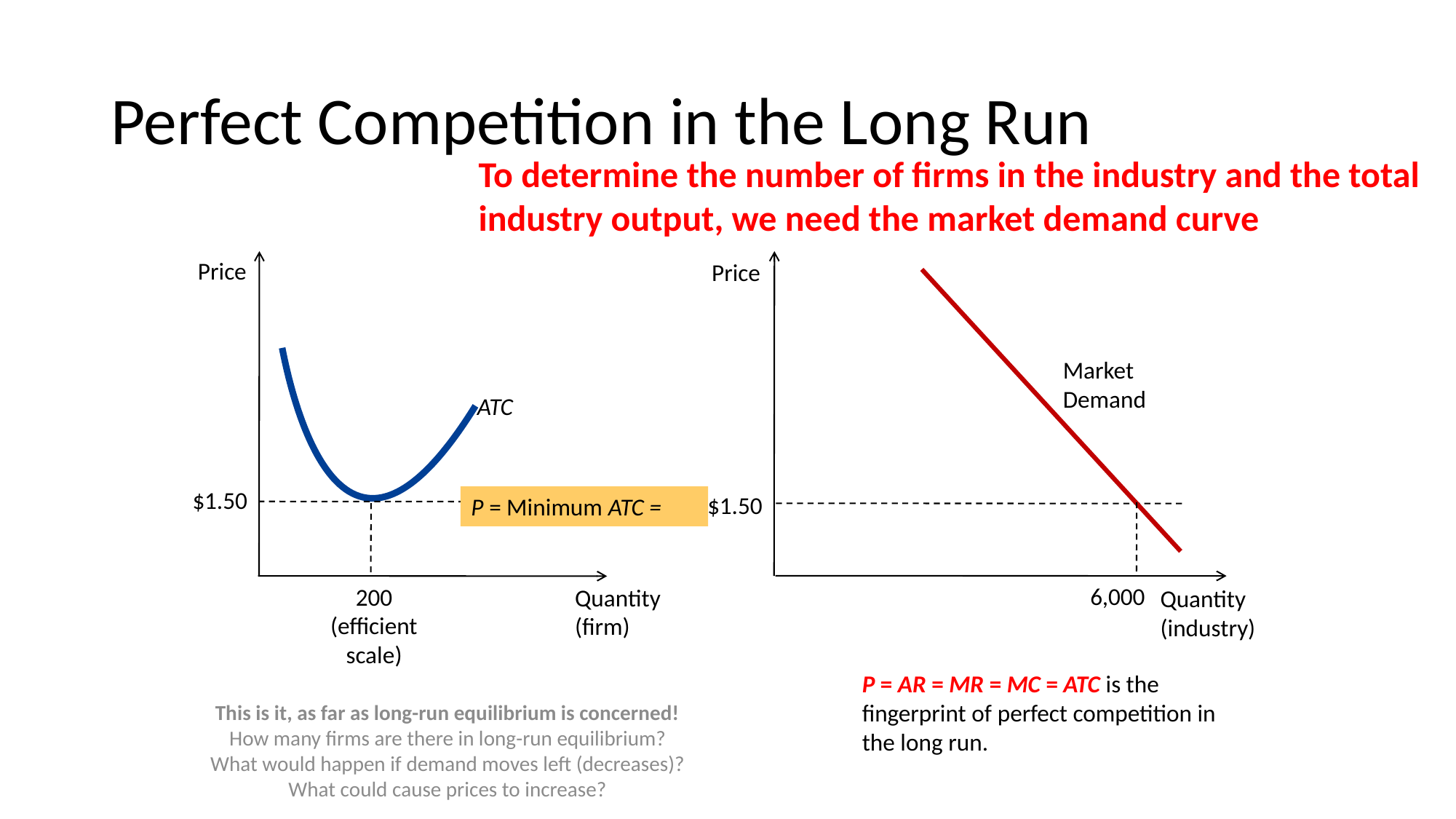

# Perfect Competition in the Long Run
To determine the number of firms in the industry and the total industry output, we need the market demand curve
Price
Price

ATC
Market Demand
$1.50
$1.50
P = Minimum ATC =
6,000
200 (efficient scale)
Quantity (firm)
Quantity (industry)
P = AR = MR = MC = ATC is the fingerprint of perfect competition in the long run.
This is it, as far as long-run equilibrium is concerned!
How many firms are there in long-run equilibrium?
What would happen if demand moves left (decreases)?
What could cause prices to increase?